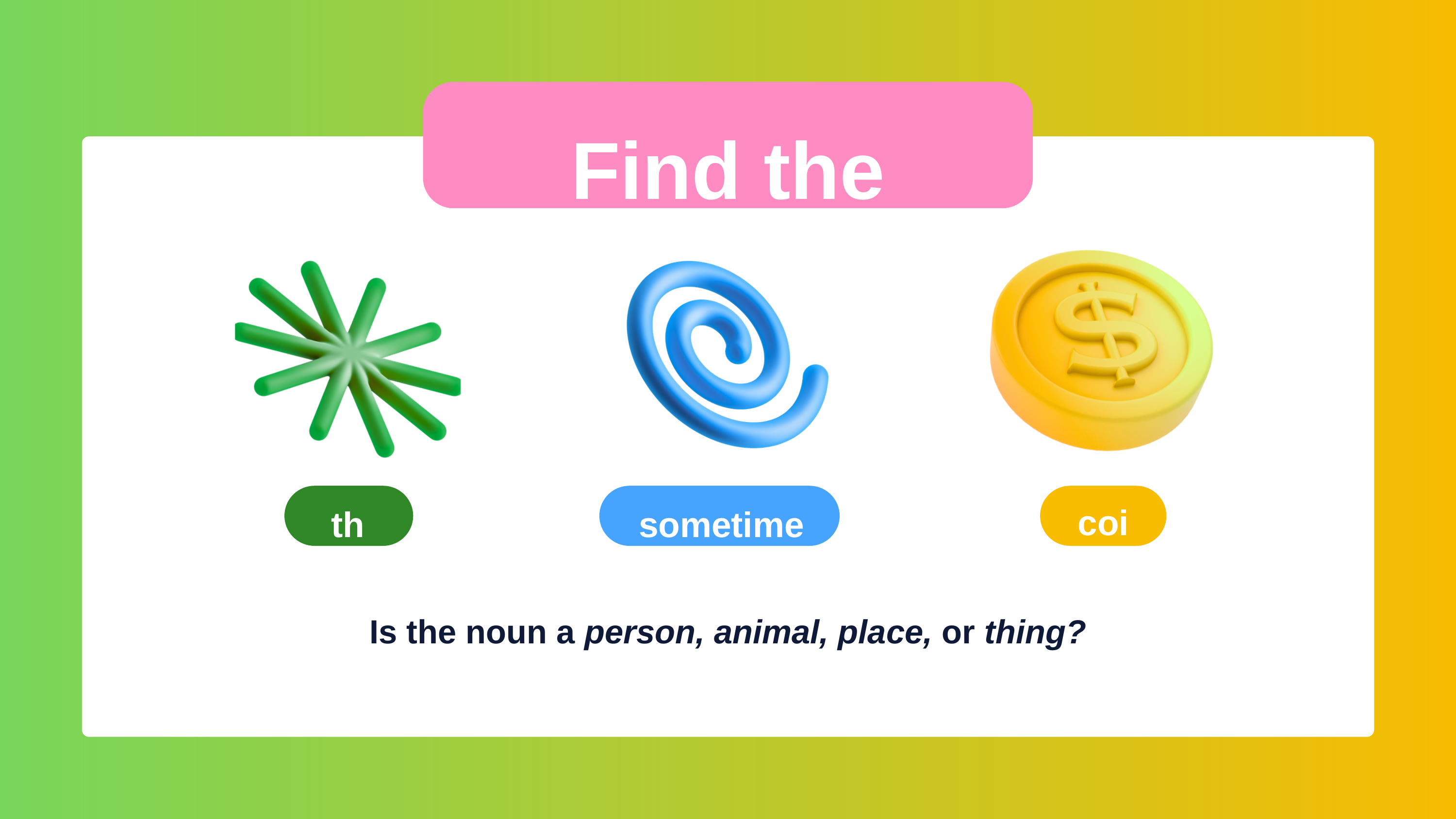

Find the noun

coin
the
sometimes
Is the noun a person, animal, place, or thing?